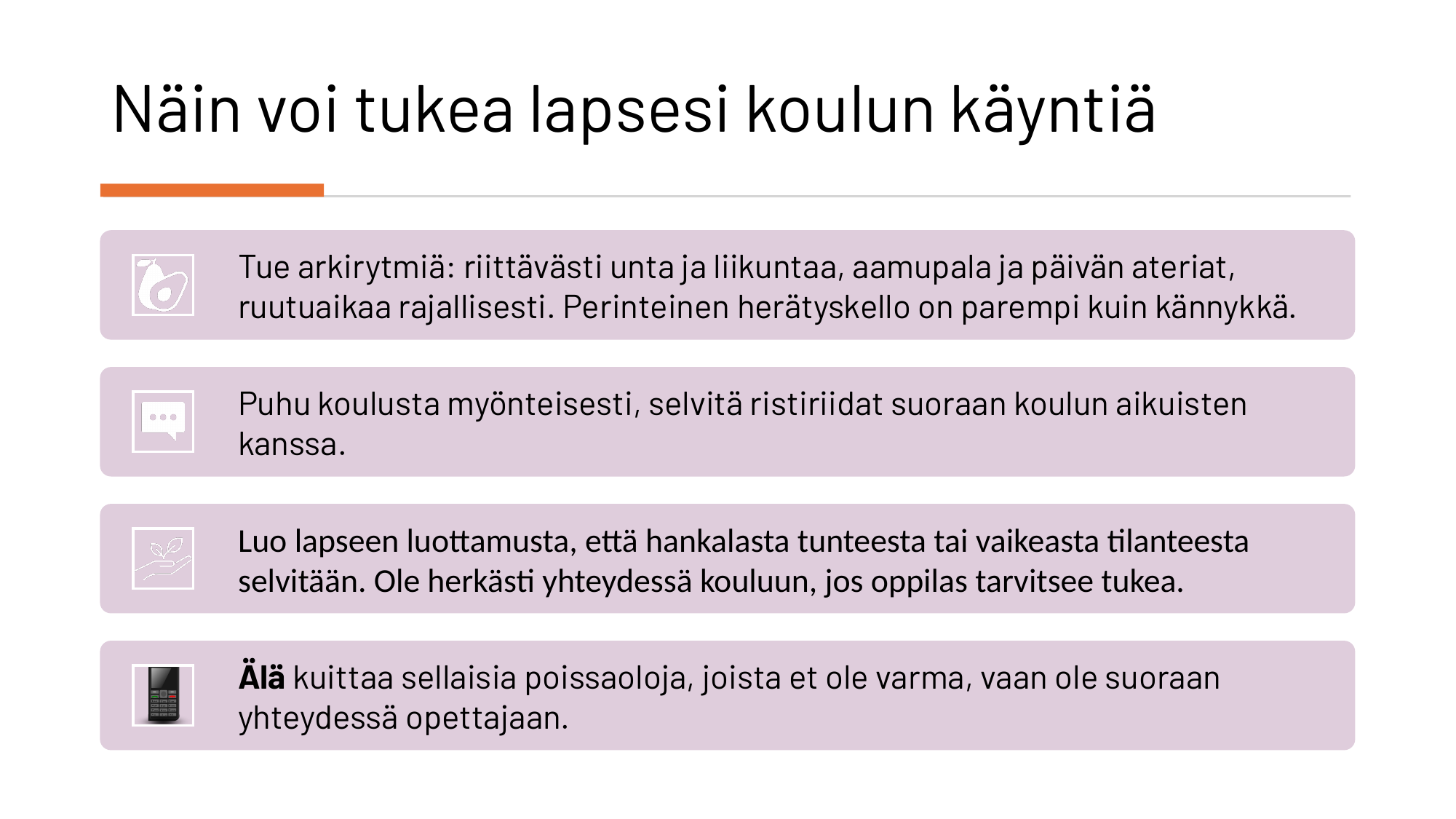

# Näin voi tukea lapsesi koulun käyntiä

Tue arkirytmiä: riittävästi unta ja liikuntaa, aamupala ja päivän ateriat, ruutuaikaa rajallisesti. Perinteinen herätyskello on parempi kuin kännykkä.
Puhu koulusta myönteisesti, selvitä ristiriidat suoraan koulun aikuisten kanssa.
Luo lapseen luottamusta, että hankalasta tunteesta tai vaikeasta tilanteesta selvitään. Ole herkästi yhteydessä kouluun, jos oppilas tarvitsee tukea.
Älä kuittaa sellaisia poissaoloja, joista et ole varma, vaan ole suoraan yhteydessä opettajaan.